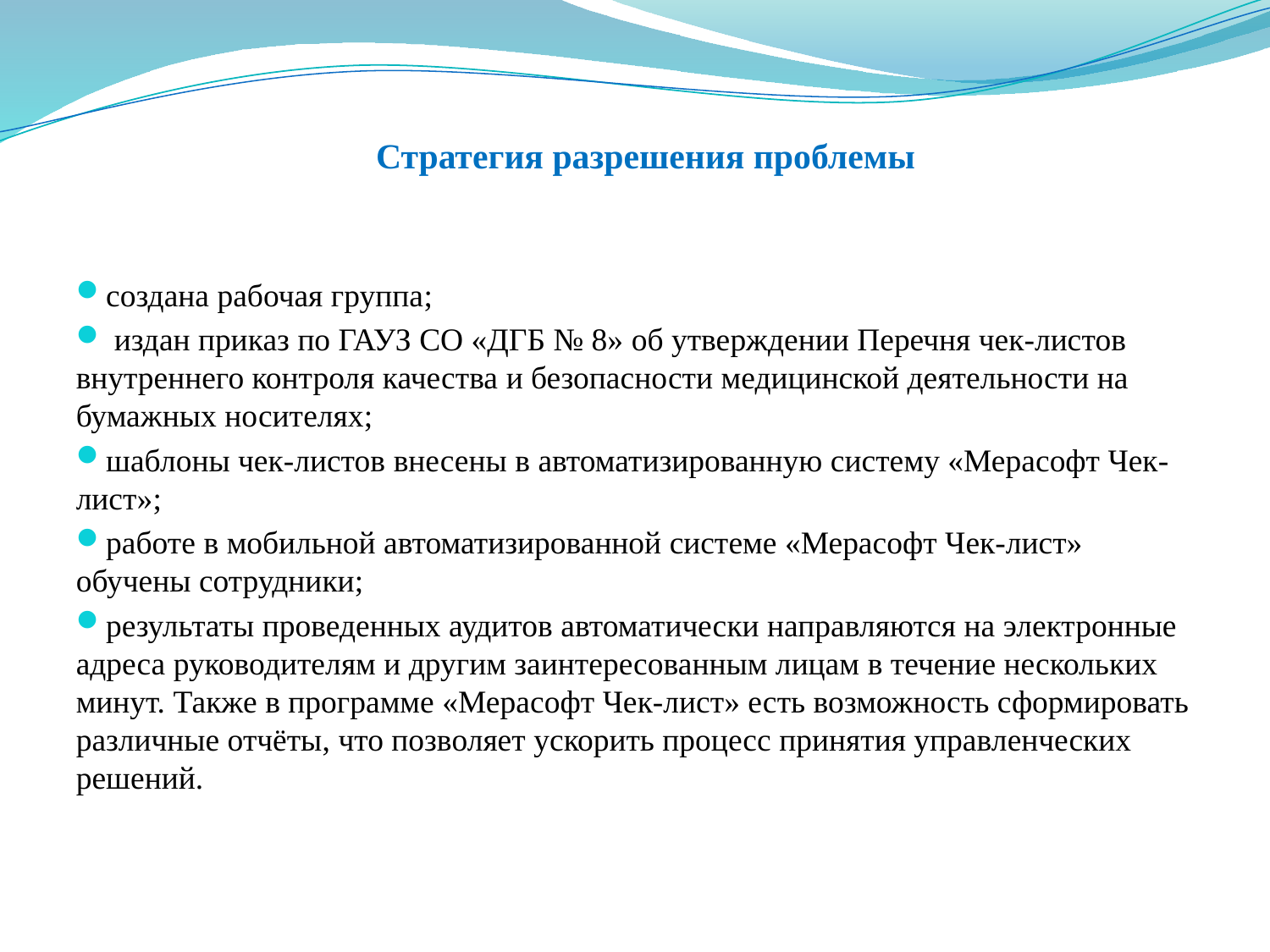

# Стратегия разрешения проблемы
создана рабочая группа;
 издан приказ по ГАУЗ СО «ДГБ № 8» об утверждении Перечня чек-листов внутреннего контроля качества и безопасности медицинской деятельности на бумажных носителях;
шаблоны чек-листов внесены в автоматизированную систему «Мерасофт Чек-лист»;
работе в мобильной автоматизированной системе «Мерасофт Чек-лист» обучены сотрудники;
результаты проведенных аудитов автоматически направляются на электронные адреса руководителям и другим заинтересованным лицам в течение нескольких минут. Также в программе «Мерасофт Чек-лист» есть возможность сформировать различные отчёты, что позволяет ускорить процесс принятия управленческих решений.